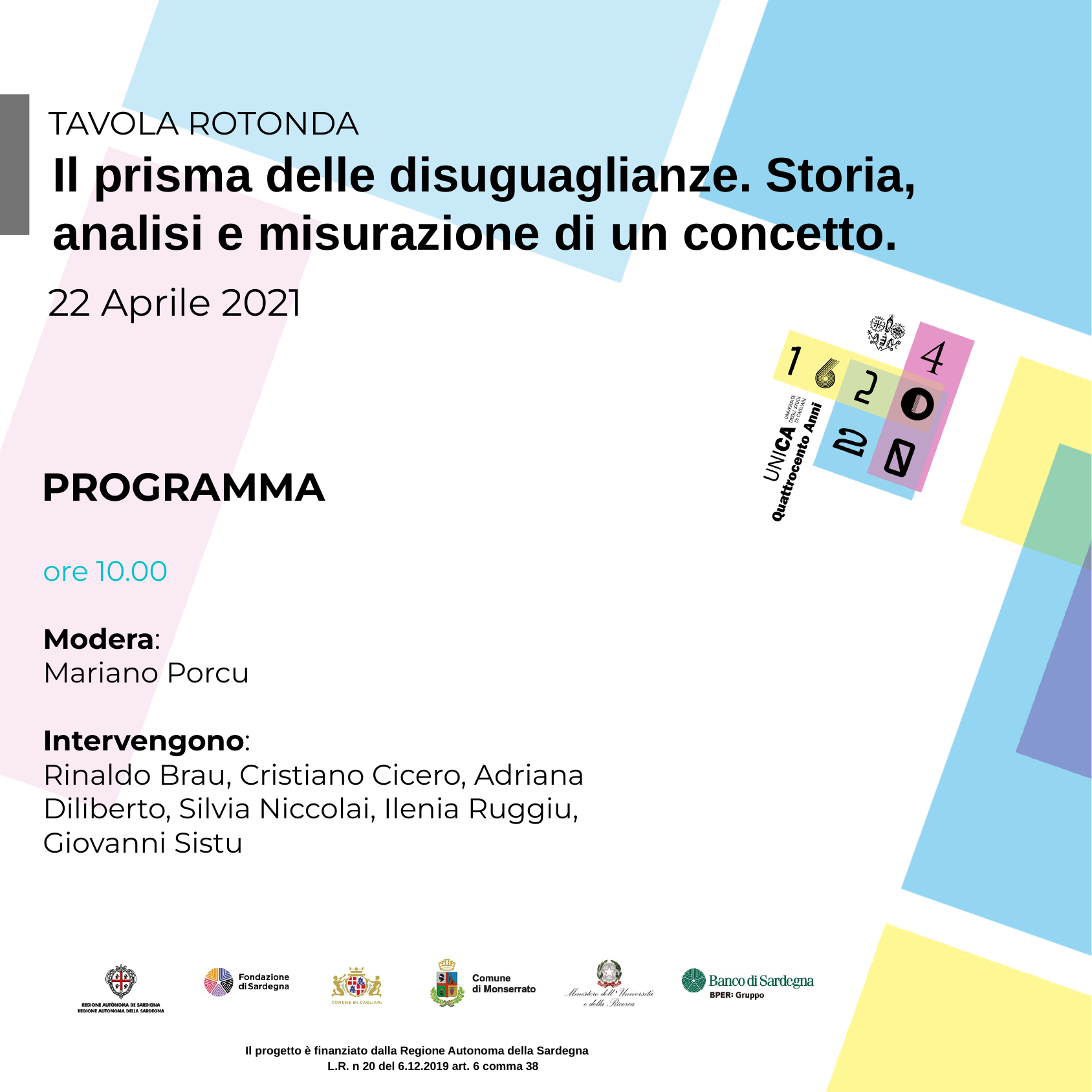

TAVOLA ROTONDA
Il prisma delle disuguaglianze. Storia, analisi e misurazione di un concetto.
22 Aprile 2021
PROGRAMMA
ore 10.00

Modera:
Mariano Porcu

Intervengono:
Rinaldo Brau, Cristiano Cicero, Adriana Diliberto, Silvia Niccolai, Ilenia Ruggiu, Giovanni Sistu

Il progetto è finanziato dalla Regione Autonoma della Sardegna
L.R. n 20 del 6.12.2019 art. 6 comma 38